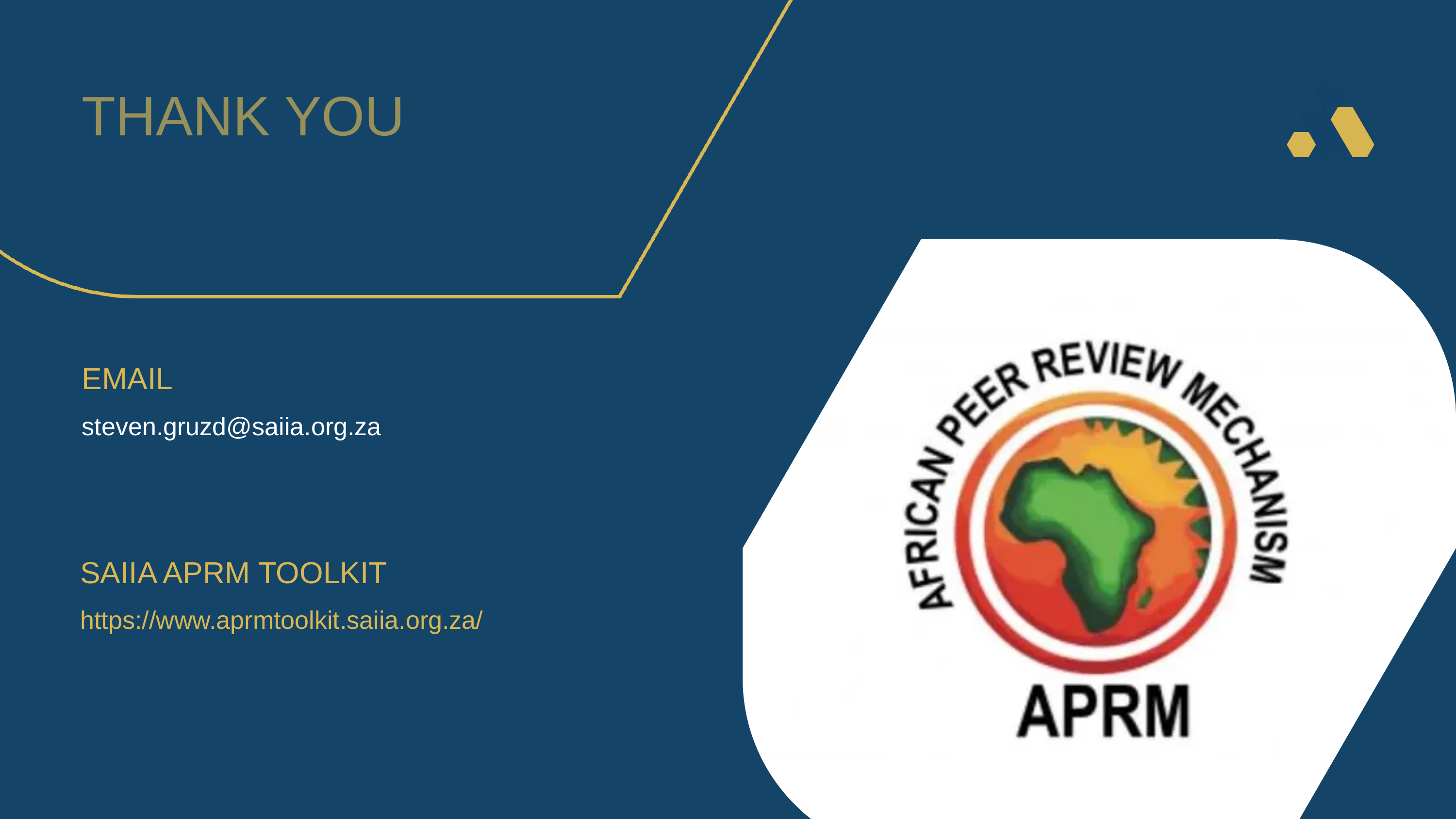

THANK YOU

EMAIL
steven.gruzd@saiia.org.za

SAIIA APRM TOOLKIT
https://www.aprmtoolkit.saiia.org.za/